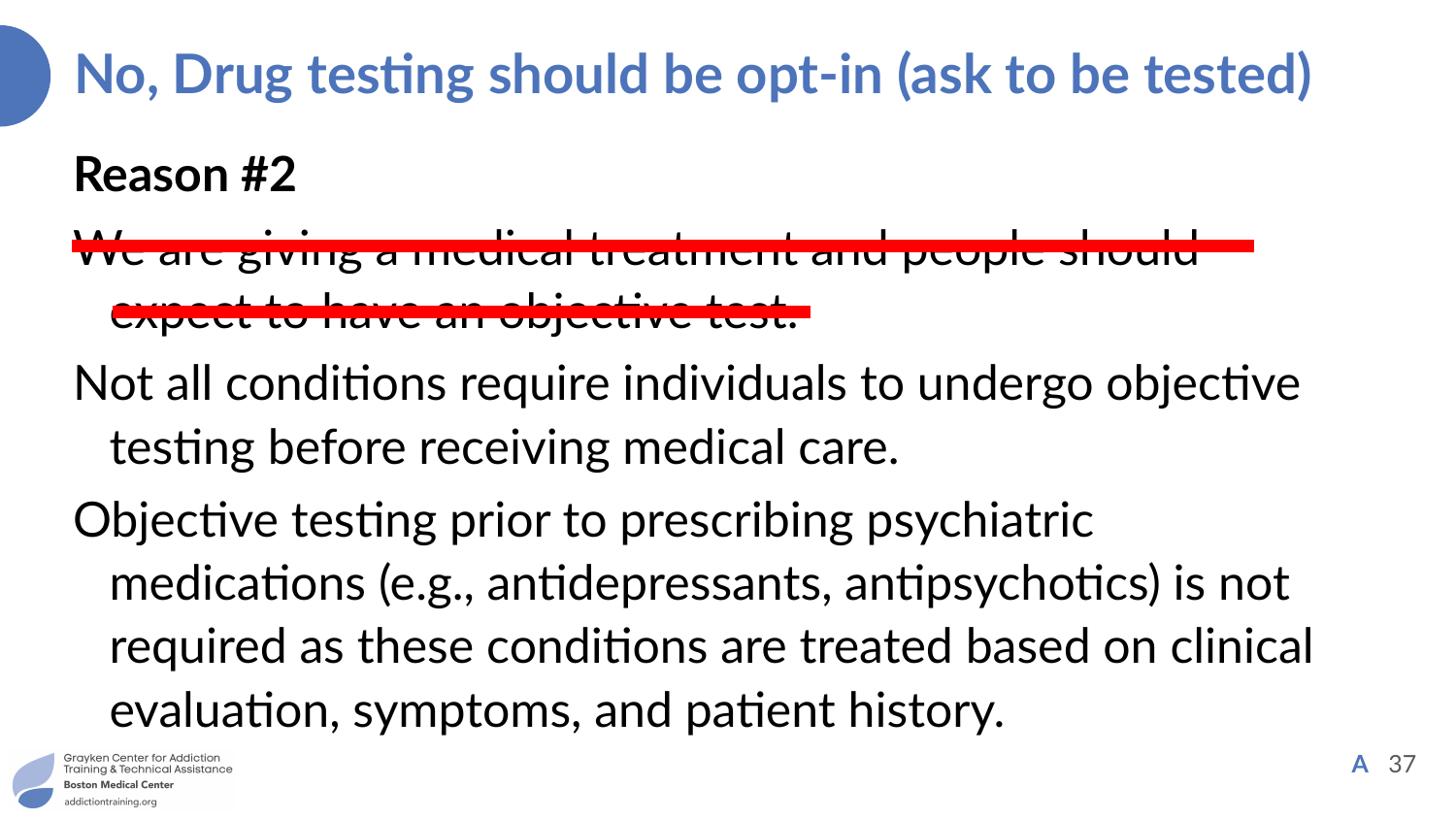

# No, Drug testing should be opt-in (ask to be tested)
Reason #2
We are giving a medical treatment and people should expect to have an objective test.
Not all conditions require individuals to undergo objective testing before receiving medical care.
Objective testing prior to prescribing psychiatric medications (e.g., antidepressants, antipsychotics) is not required as these conditions are treated based on clinical evaluation, symptoms, and patient history.

37
A